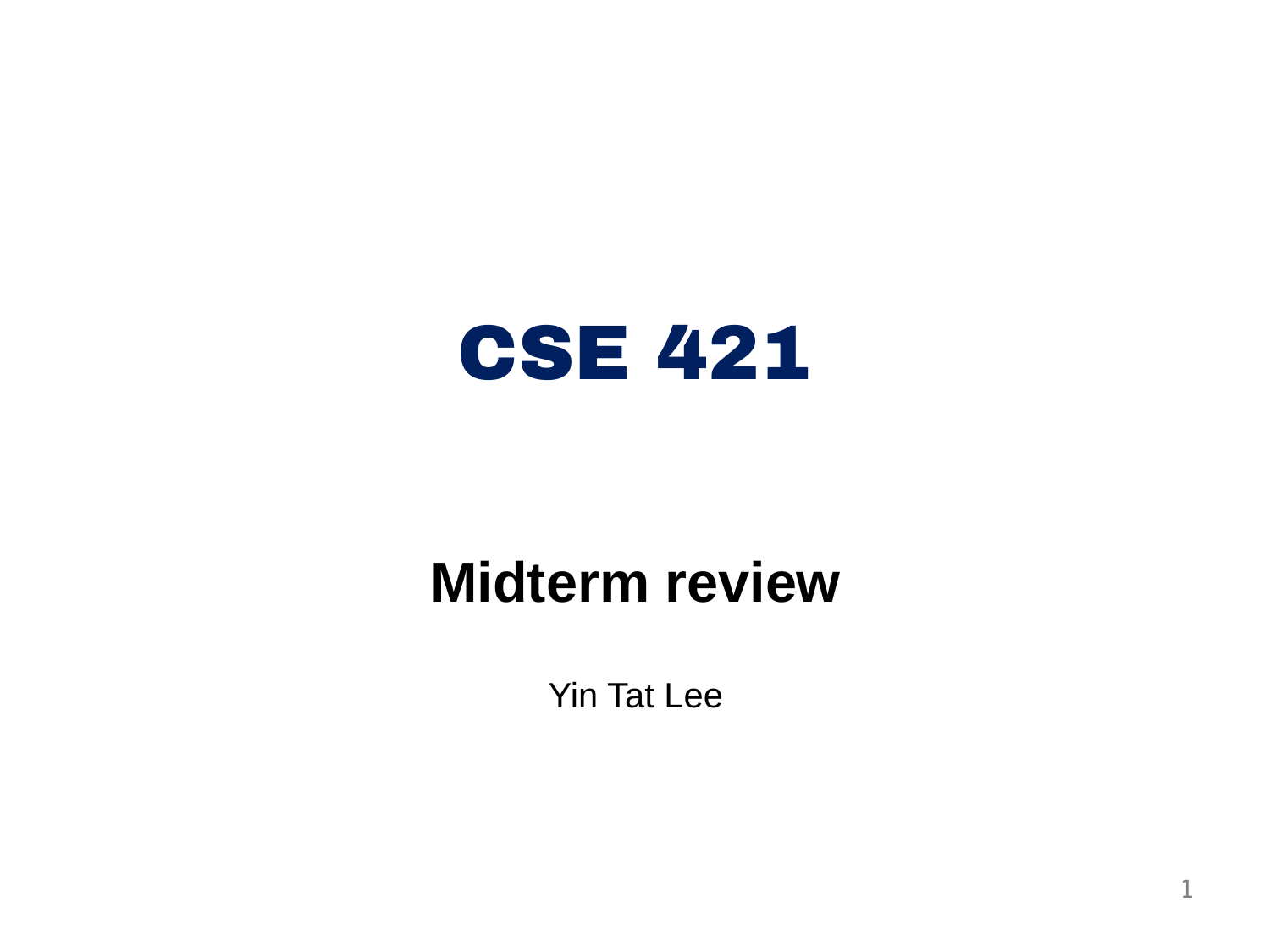

# CSE 421
Midterm review

Yin Tat Lee
1